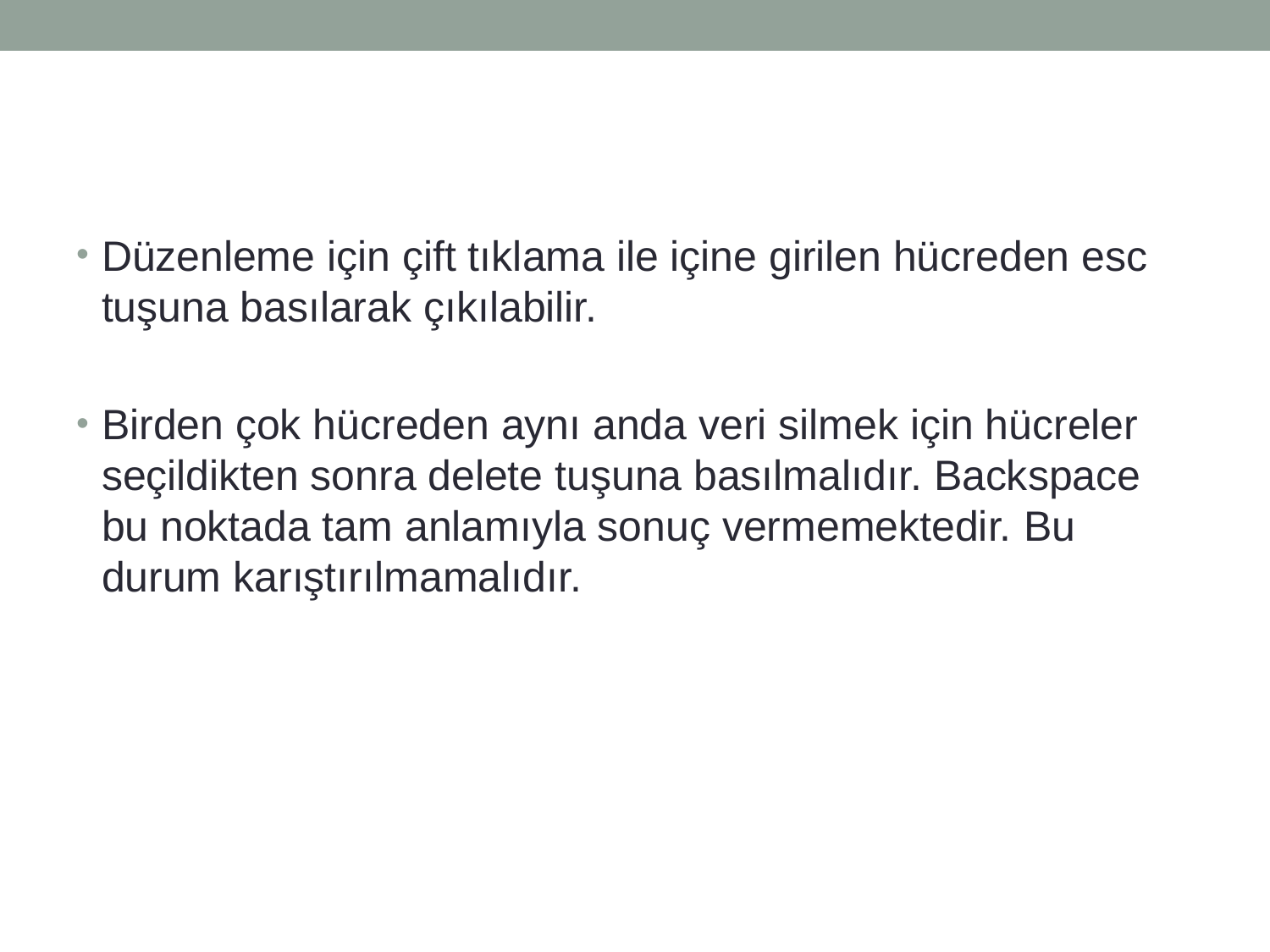

#
Düzenleme için çift tıklama ile içine girilen hücreden esc tuşuna basılarak çıkılabilir.

Birden çok hücreden aynı anda veri silmek için hücreler seçildikten sonra delete tuşuna basılmalıdır. Backspace bu noktada tam anlamıyla sonuç vermemektedir. Bu durum karıştırılmamalıdır.